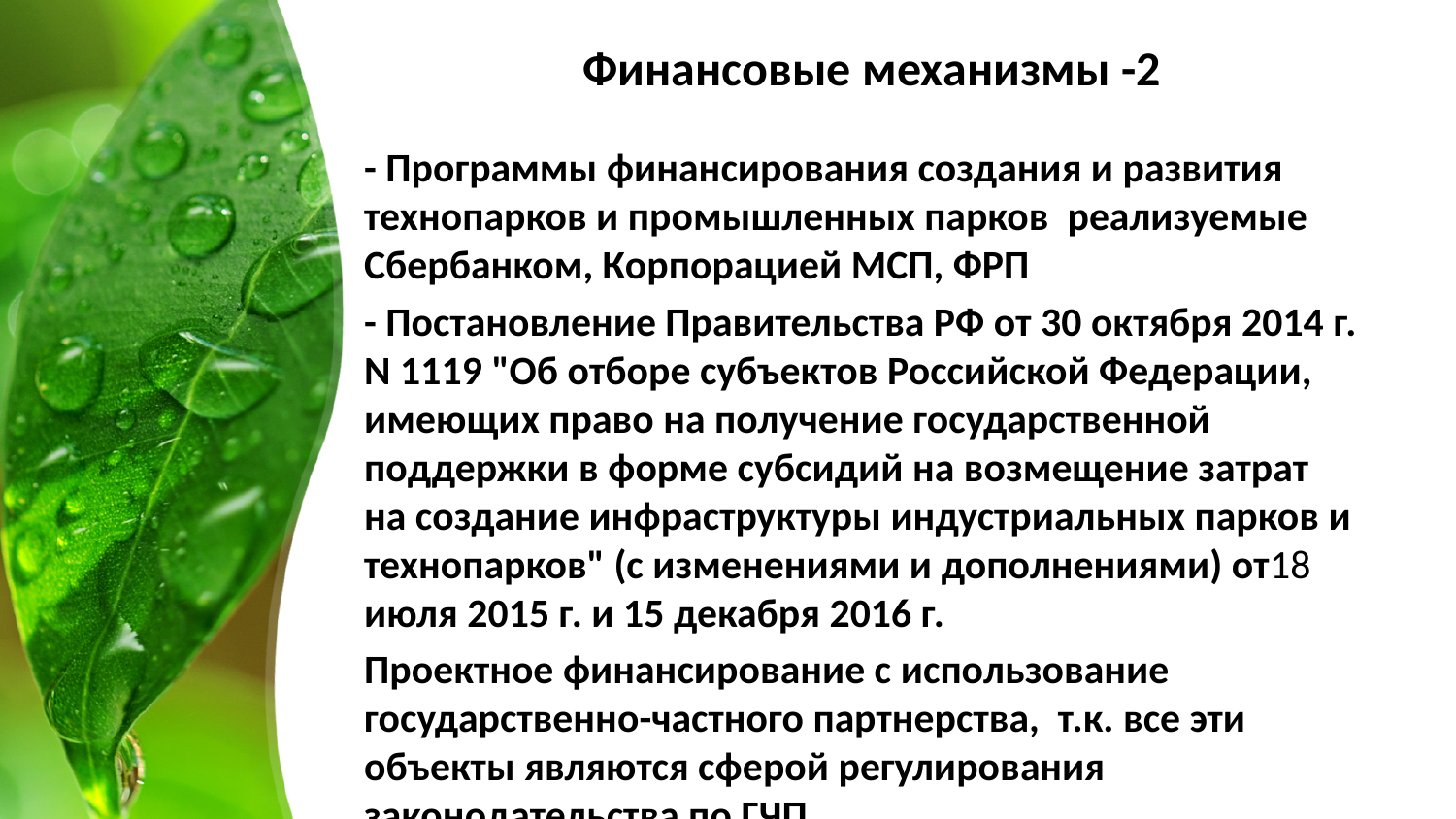

# Финансовые механизмы -2
- Программы финансирования создания и развития технопарков и промышленных парков  реализуемые Сбербанком, Корпорацией МСП, ФРП
- Постановление Правительства РФ от 30 октября 2014 г. N 1119 "Об отборе субъектов Российской Федерации, имеющих право на получение государственной поддержки в форме субсидий на возмещение затрат на создание инфраструктуры индустриальных парков и технопарков" (с изменениями и дополнениями) от18 июля 2015 г. и 15 декабря 2016 г.
Проектное финансирование с использование государственно-частного партнерства,  т.к. все эти объекты являются сферой регулирования законодательства по ГЧП